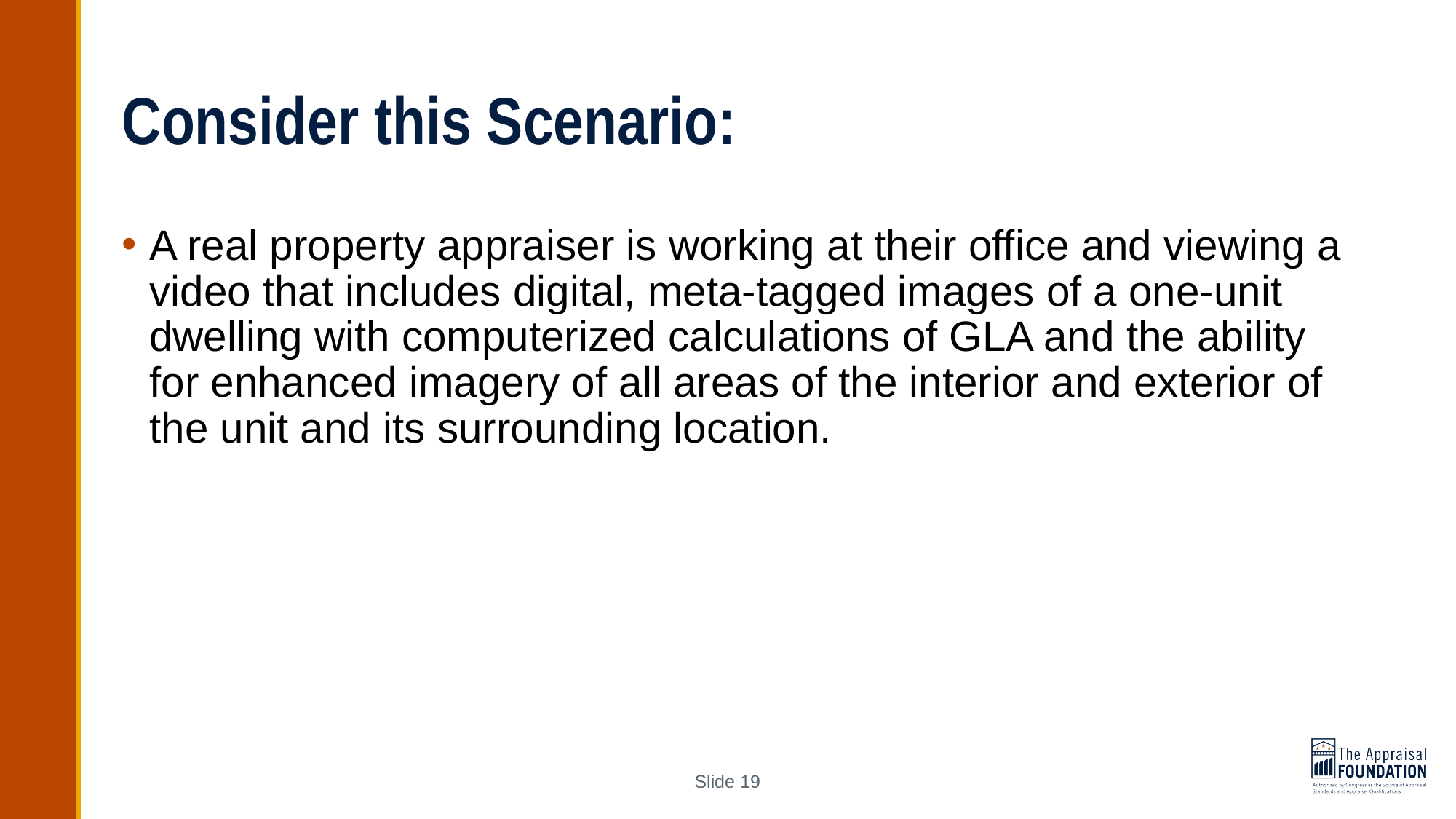

# Consider this Scenario:
A real property appraiser is working at their office and viewing a video that includes digital, meta-tagged images of a one-unit dwelling with computerized calculations of GLA and the ability for enhanced imagery of all areas of the interior and exterior of the unit and its surrounding location.

Slide 19